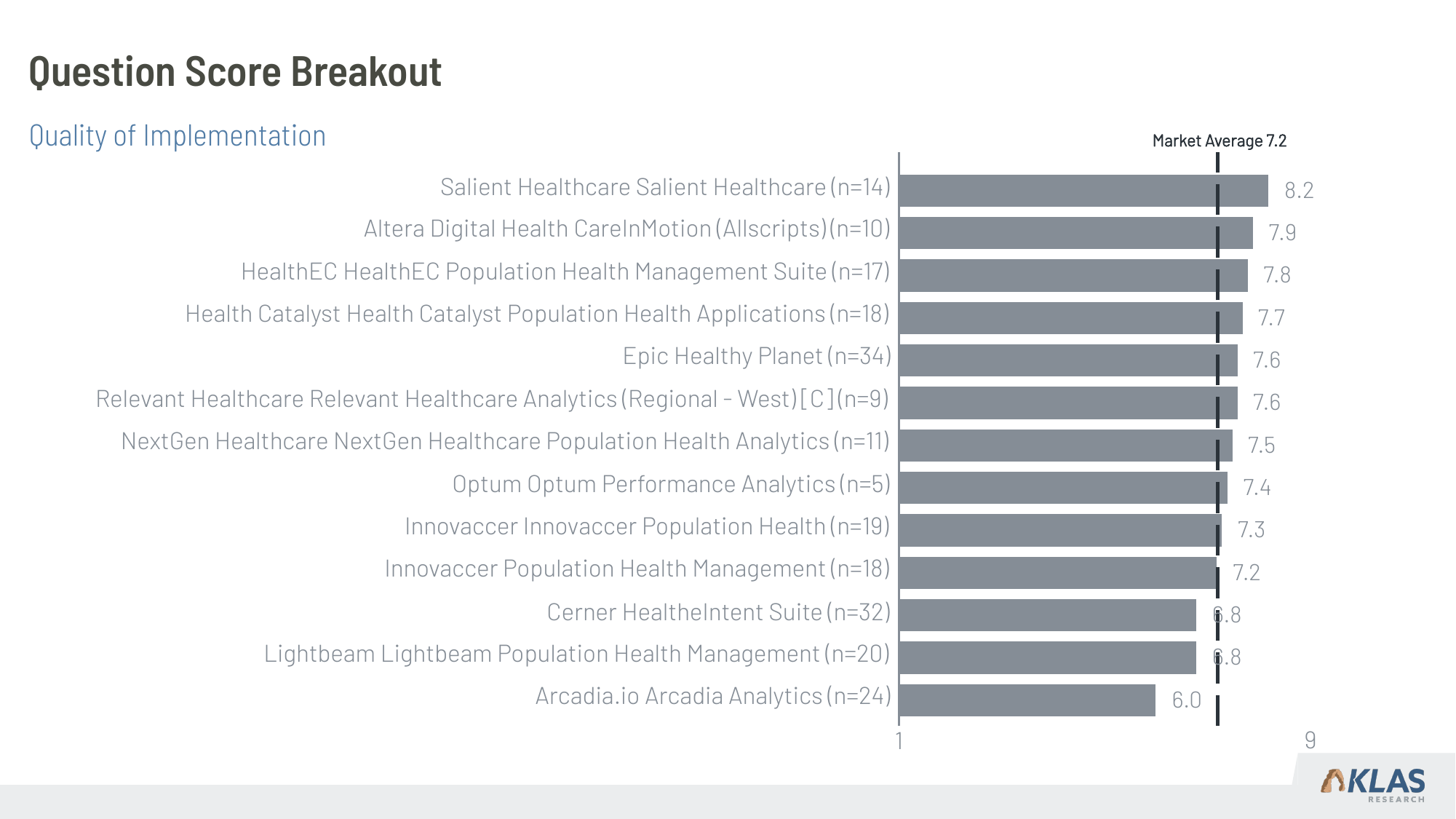

# Question Score Breakout
Quality of Implementation
Market Average 7.2

Salient Healthcare Salient Healthcare (n=14)
8.2

Altera Digital Health CareInMotion (Allscripts) (n=10)
7.9

HealthEC HealthEC Population Health Management Suite (n=17)
7.8

Health Catalyst Health Catalyst Population Health Applications (n=18)
7.7

Epic Healthy Planet (n=34)
7.6

Relevant Healthcare Relevant Healthcare Analytics (Regional - West) [C] (n=9)
7.6

NextGen Healthcare NextGen Healthcare Population Health Analytics (n=11)
7.5

Optum Optum Performance Analytics (n=5)
7.4

Innovaccer Innovaccer Population Health (n=19)
7.3

Innovaccer Population Health Management (n=18)
7.2

Cerner HealtheIntent Suite (n=32)
6.8

Lightbeam Lightbeam Population Health Management (n=20)
6.8

Arcadia.io Arcadia Analytics (n=24)
6.0
9
1